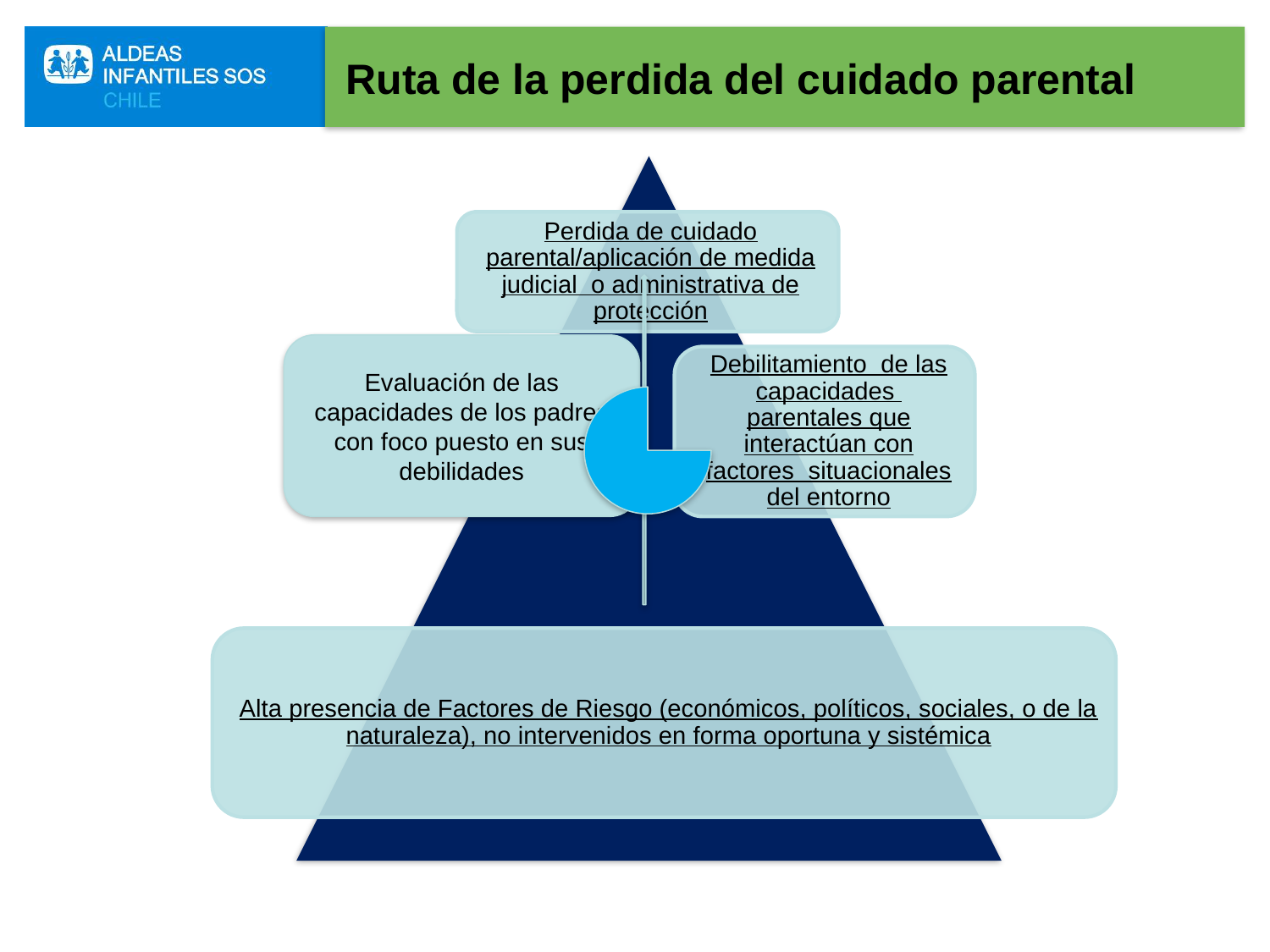

# Ruta de la perdida del cuidado parental
Perdida de cuidado parental/aplicación de medida judicial  o administrativa de protección
Debilitamiento  de las capacidades  parentales que interactúan con factores  situacionales del entorno
Alta presencia de Factores de Riesgo (económicos, políticos, sociales, o de la naturaleza), no intervenidos en forma oportuna y sistémica

Evaluación de las capacidades de los padres con foco puesto en sus debilidades